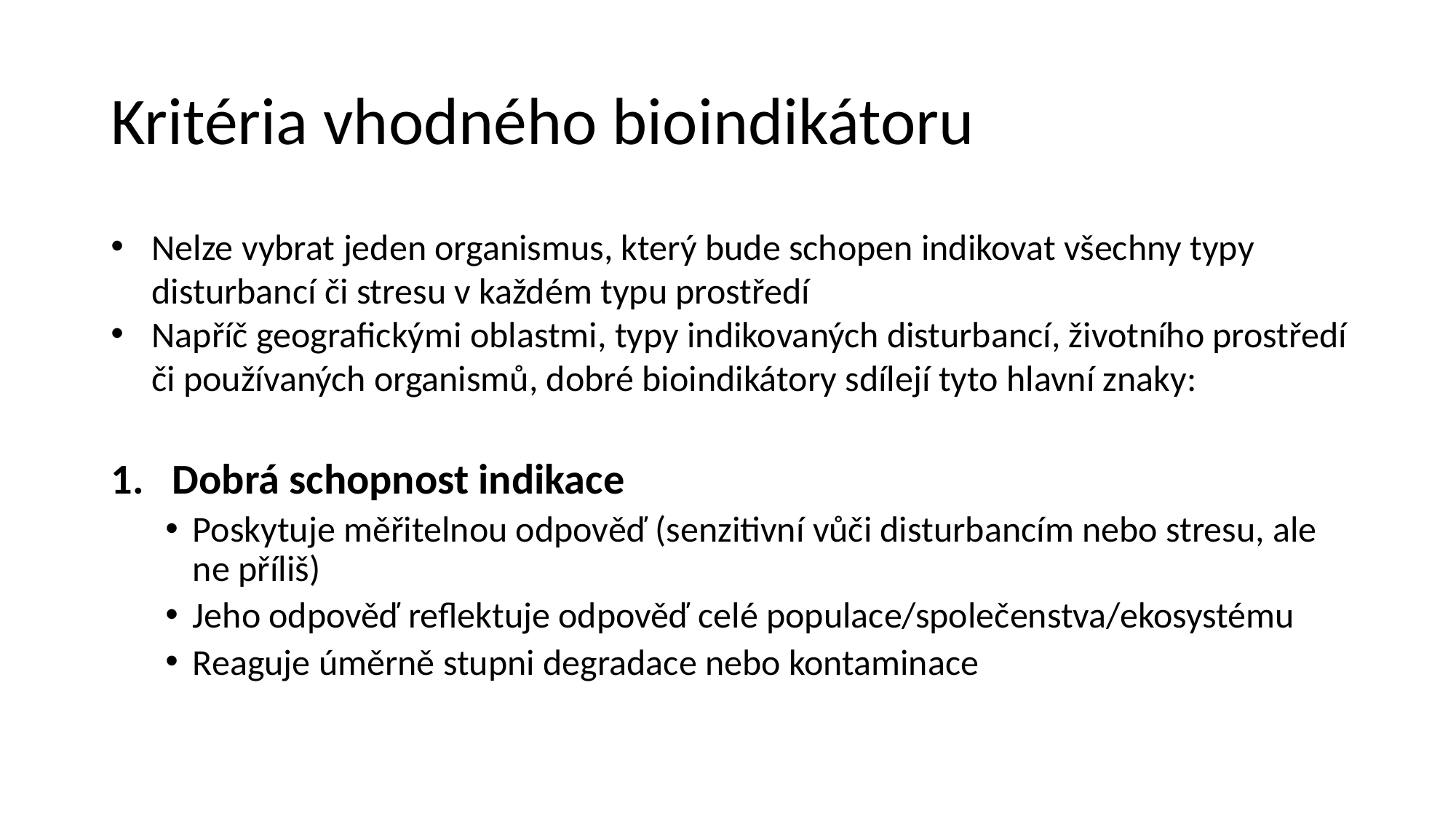

# Kritéria vhodného bioindikátoru
Nelze vybrat jeden organismus, který bude schopen indikovat všechny typy disturbancí či stresu v každém typu prostředí
Napříč geografickými oblastmi, typy indikovaných disturbancí, životního prostředí či používaných organismů, dobré bioindikátory sdílejí tyto hlavní znaky:
Dobrá schopnost indikace
Poskytuje měřitelnou odpověď (senzitivní vůči disturbancím nebo stresu, ale ne příliš)
Jeho odpověď reflektuje odpověď celé populace/společenstva/ekosystému
Reaguje úměrně stupni degradace nebo kontaminace